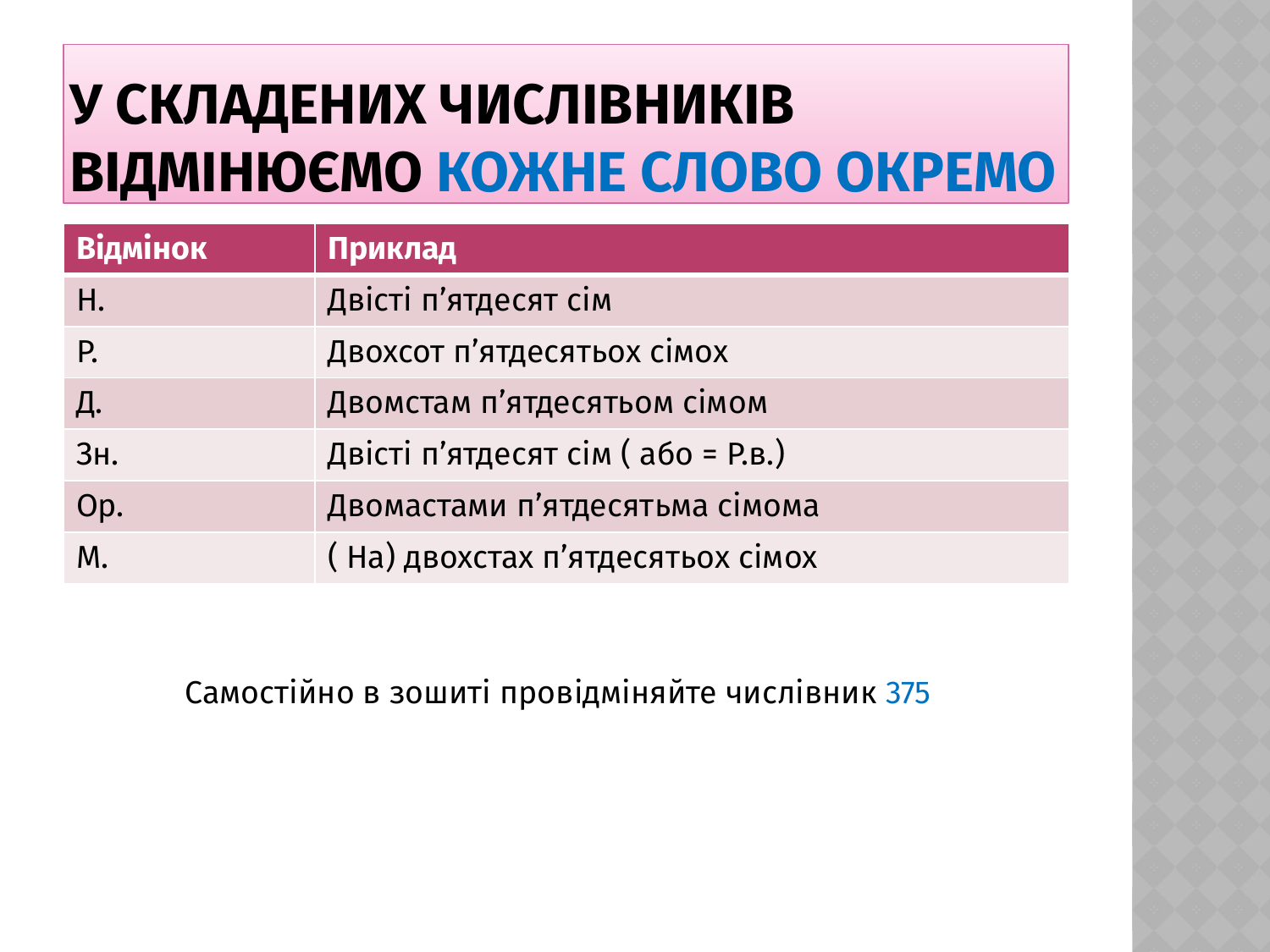

# У складених числівників відмінюємо кожне слово окремо
| Відмінок | Приклад |
| --- | --- |
| Н. | Двісті п’ятдесят сім |
| Р. | Двохсот п’ятдесятьох сімох |
| Д. | Двомстам п’ятдесятьом сімом |
| Зн. | Двісті п’ятдесят сім ( або = Р.в.) |
| Ор. | Двомастами п’ятдесятьма сімома |
| М. | ( На) двохстах п’ятдесятьох сімох |
Самостійно в зошиті провідміняйте числівник 375